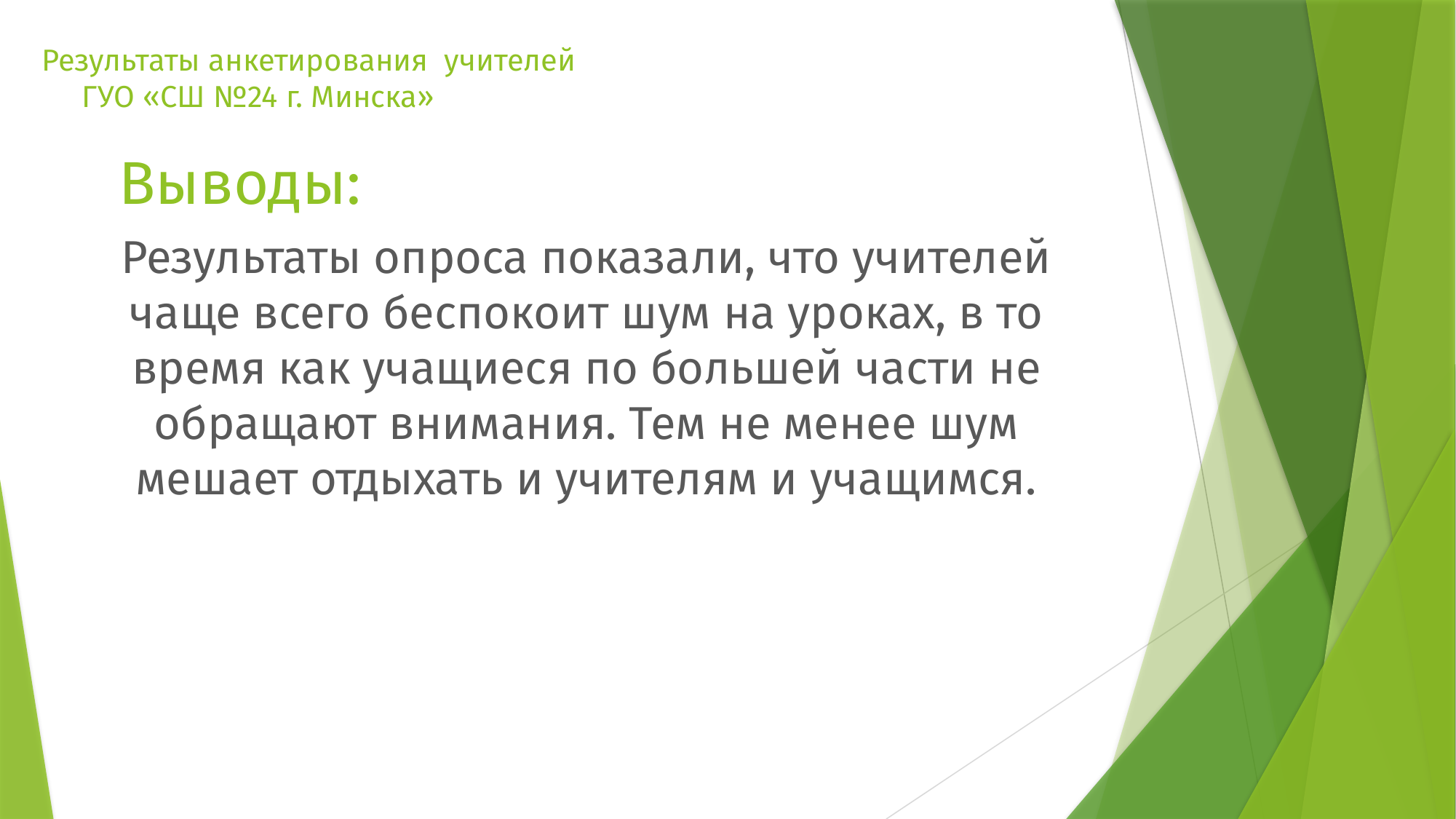

# Результаты анкетирования  учителей ГУО «СШ №24 г. Минска»
Выводы:
Результаты опроса показали, что учителей чаще всего беспокоит шум на уроках, в то время как учащиеся по большей части не обращают внимания. Тем не менее шум мешает отдыхать и учителям и учащимся.